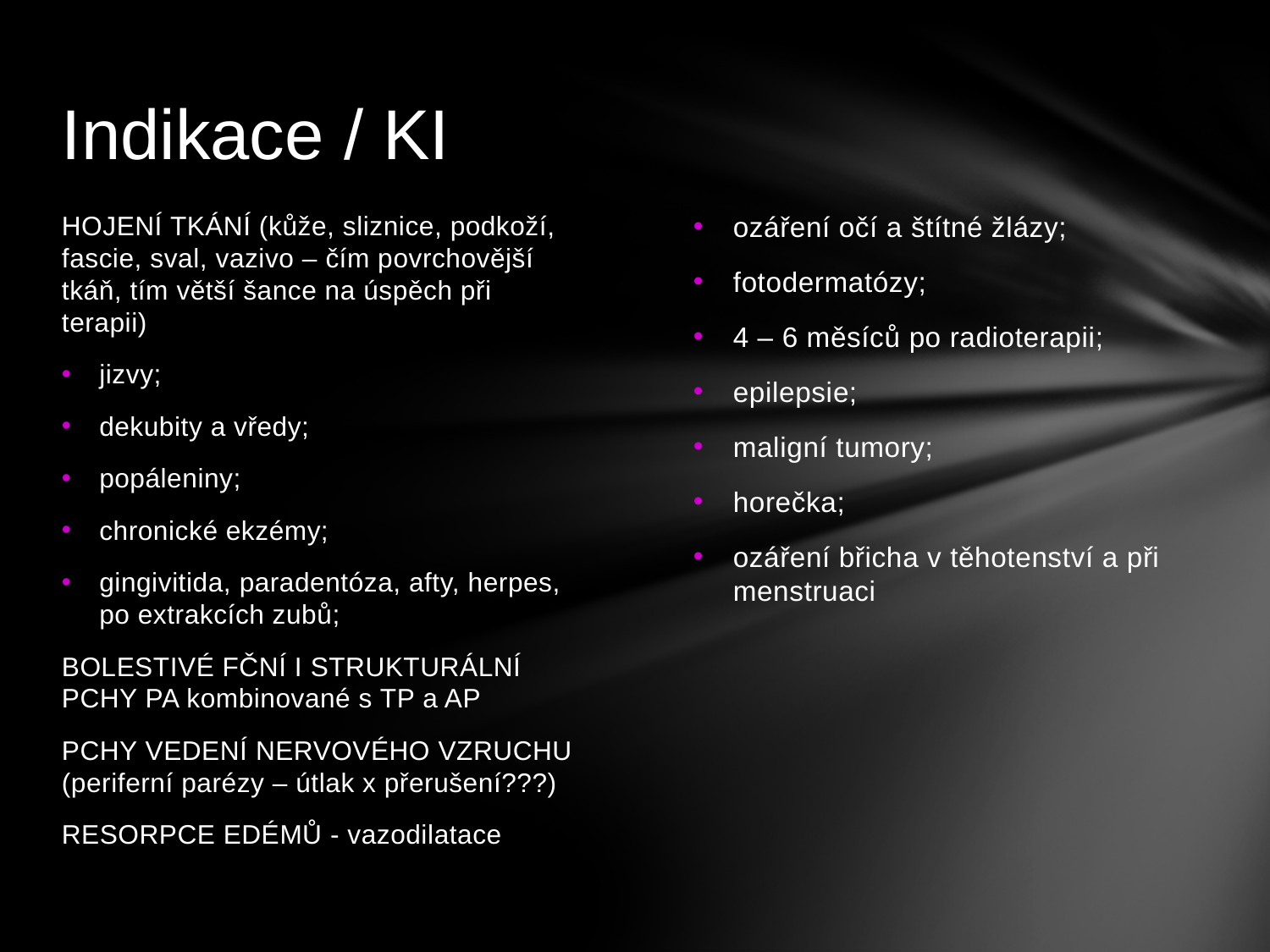

# Indikace / KI
HOJENÍ TKÁNÍ (kůže, sliznice, podkoží, fascie, sval, vazivo – čím povrchovější tkáň, tím větší šance na úspěch při terapii)
jizvy;
dekubity a vředy;
popáleniny;
chronické ekzémy;
gingivitida, paradentóza, afty, herpes, po extrakcích zubů;
BOLESTIVÉ FČNÍ I STRUKTURÁLNÍ PCHY PA kombinované s TP a AP
PCHY VEDENÍ NERVOVÉHO VZRUCHU (periferní parézy – útlak x přerušení???)
RESORPCE EDÉMŮ - vazodilatace

ozáření očí a štítné žlázy;
fotodermatózy;
4 – 6 měsíců po radioterapii;
epilepsie;
maligní tumory;
horečka;
ozáření břicha v těhotenství a při menstruaci